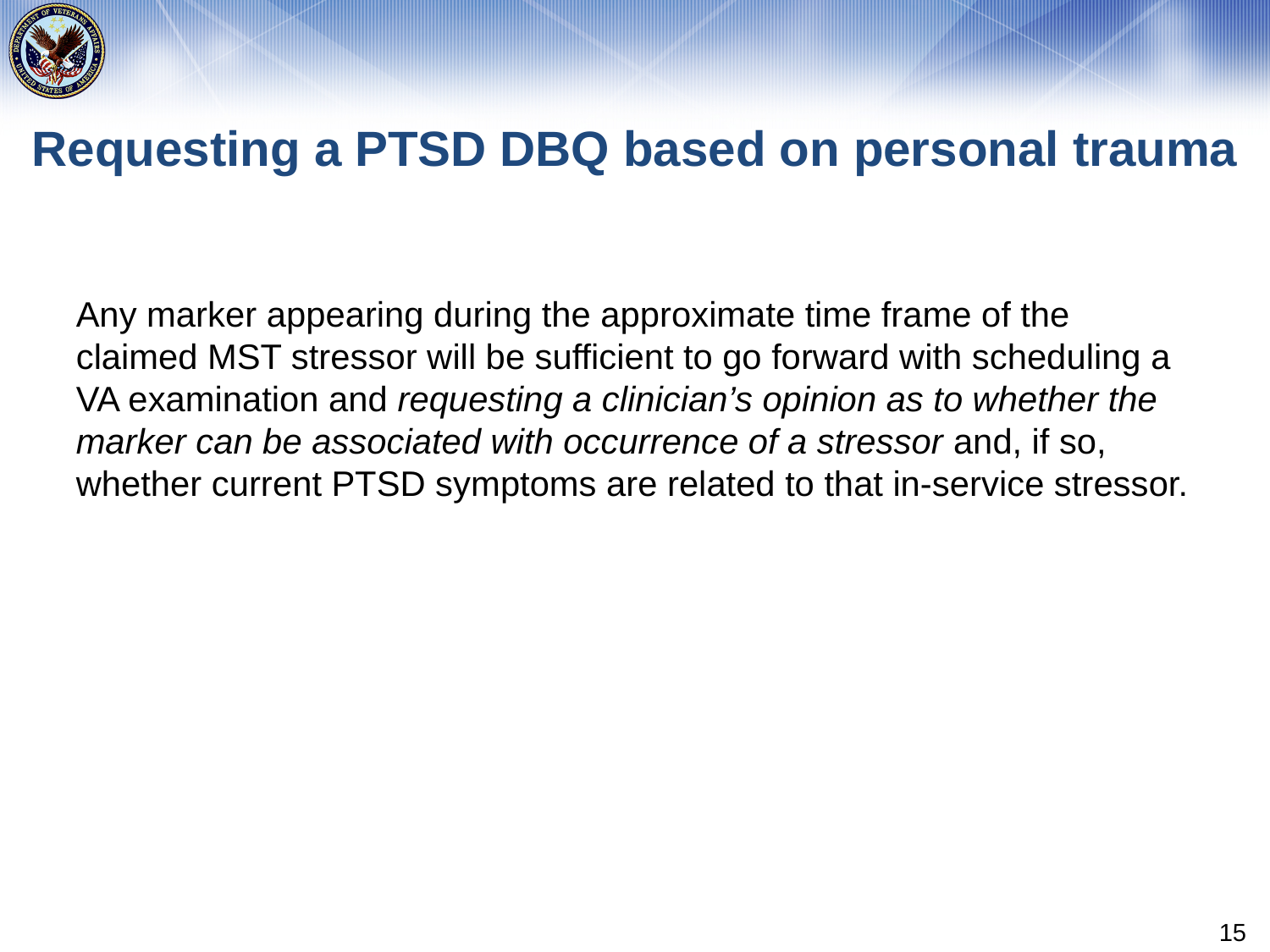

# Requesting a PTSD DBQ based on personal trauma
Any marker appearing during the approximate time frame of the claimed MST stressor will be sufficient to go forward with scheduling a VA examination and requesting a clinician’s opinion as to whether the marker can be associated with occurrence of a stressor and, if so, whether current PTSD symptoms are related to that in-service stressor.

15